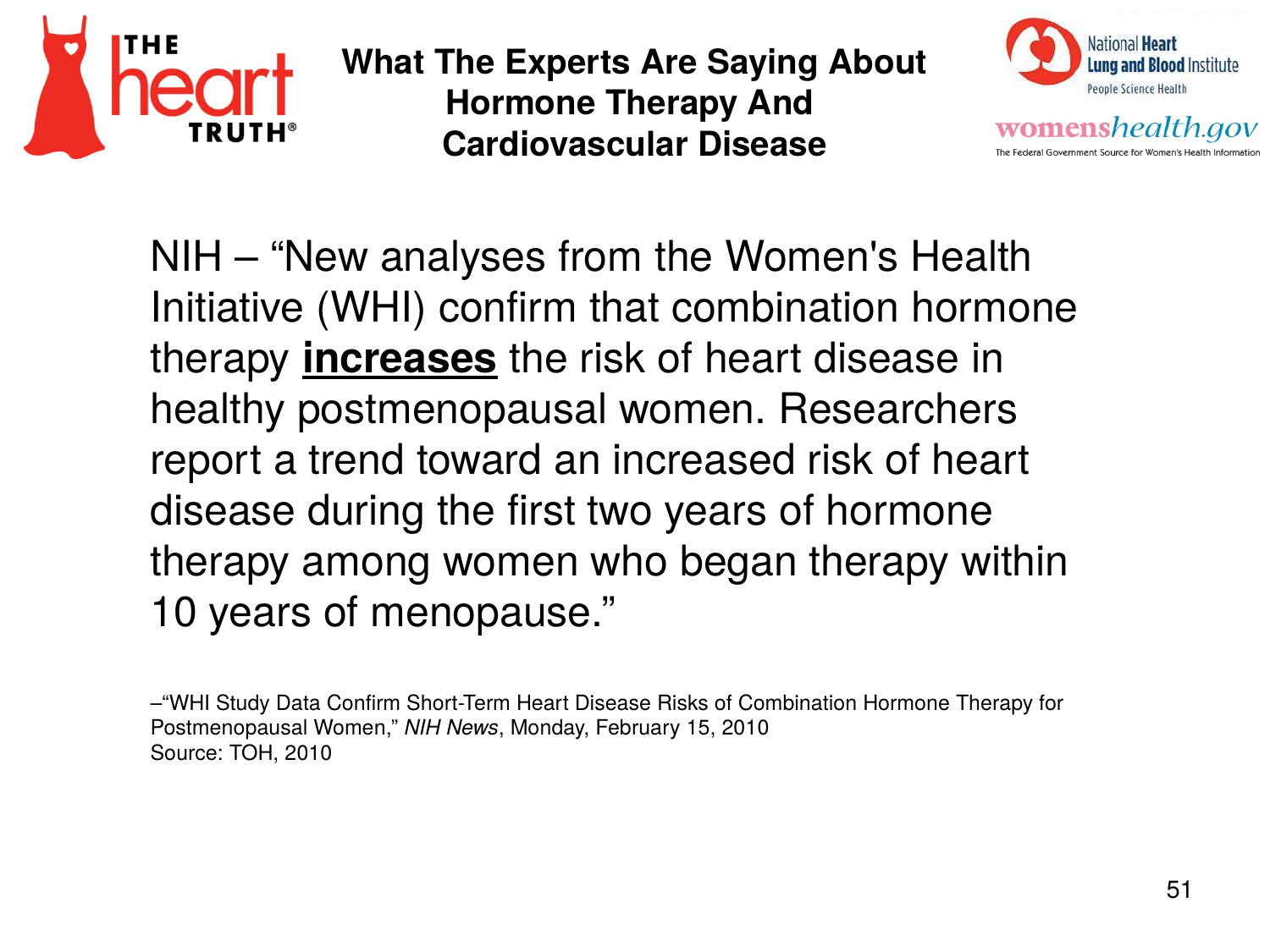

What The Experts Are Saying About Hormone Therapy And
Cardiovascular Disease
NIH – “New analyses from the Women's Health Initiative (WHI) confirm that combination hormone therapy increases the risk of heart disease in healthy postmenopausal women. Researchers report a trend toward an increased risk of heart disease during the first two years of hormone therapy among women who began therapy within 10 years of menopause.”

–“WHI Study Data Confirm Short-Term Heart Disease Risks of Combination Hormone Therapy for Postmenopausal Women,” NIH News, Monday, February 15, 2010
Source: TOH, 2010

51